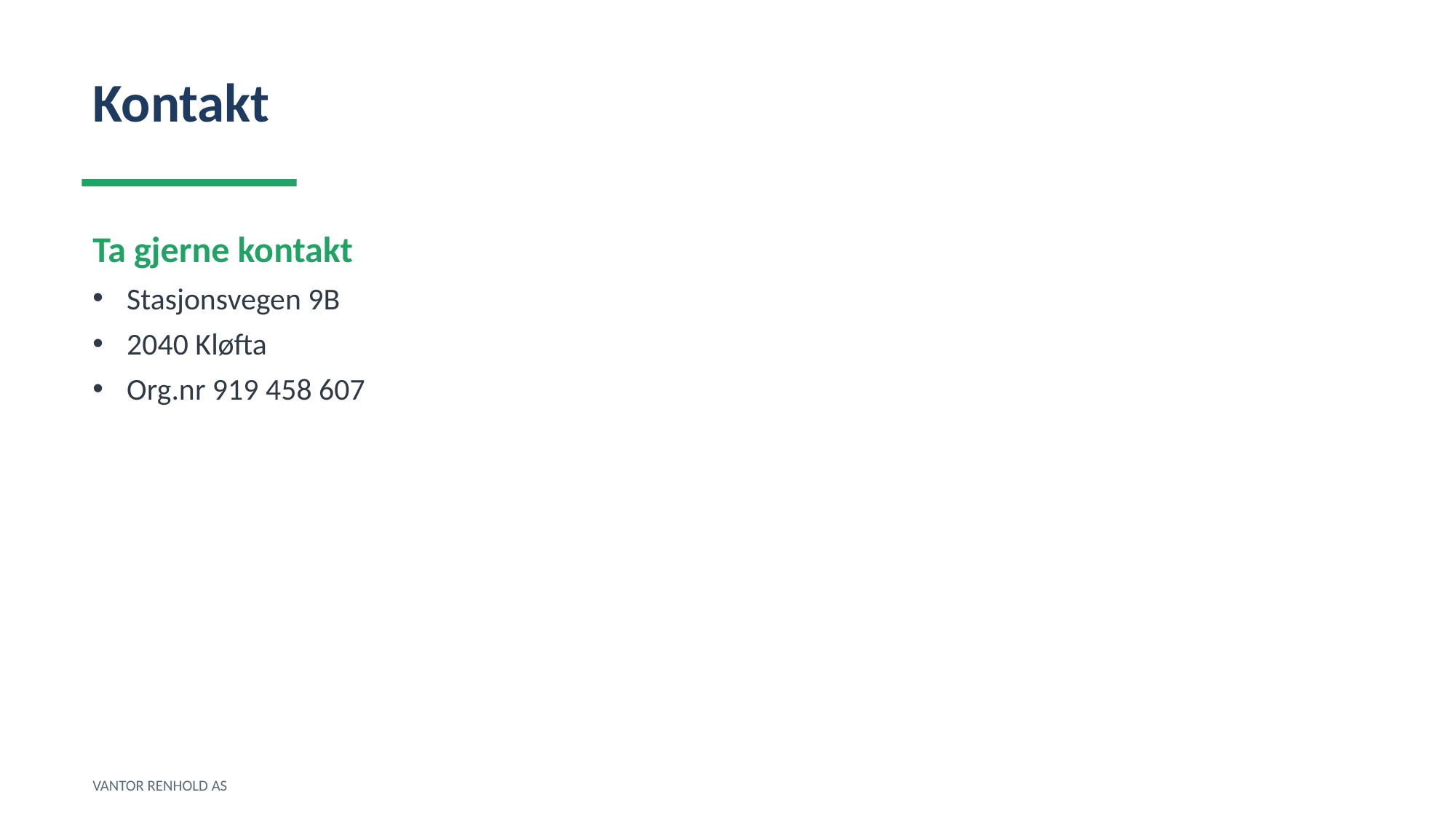

Kontakt

Ta gjerne kontakt
Stasjonsvegen 9B
2040 Kløfta
Org.nr 919 458 607
VANTOR RENHOLD AS